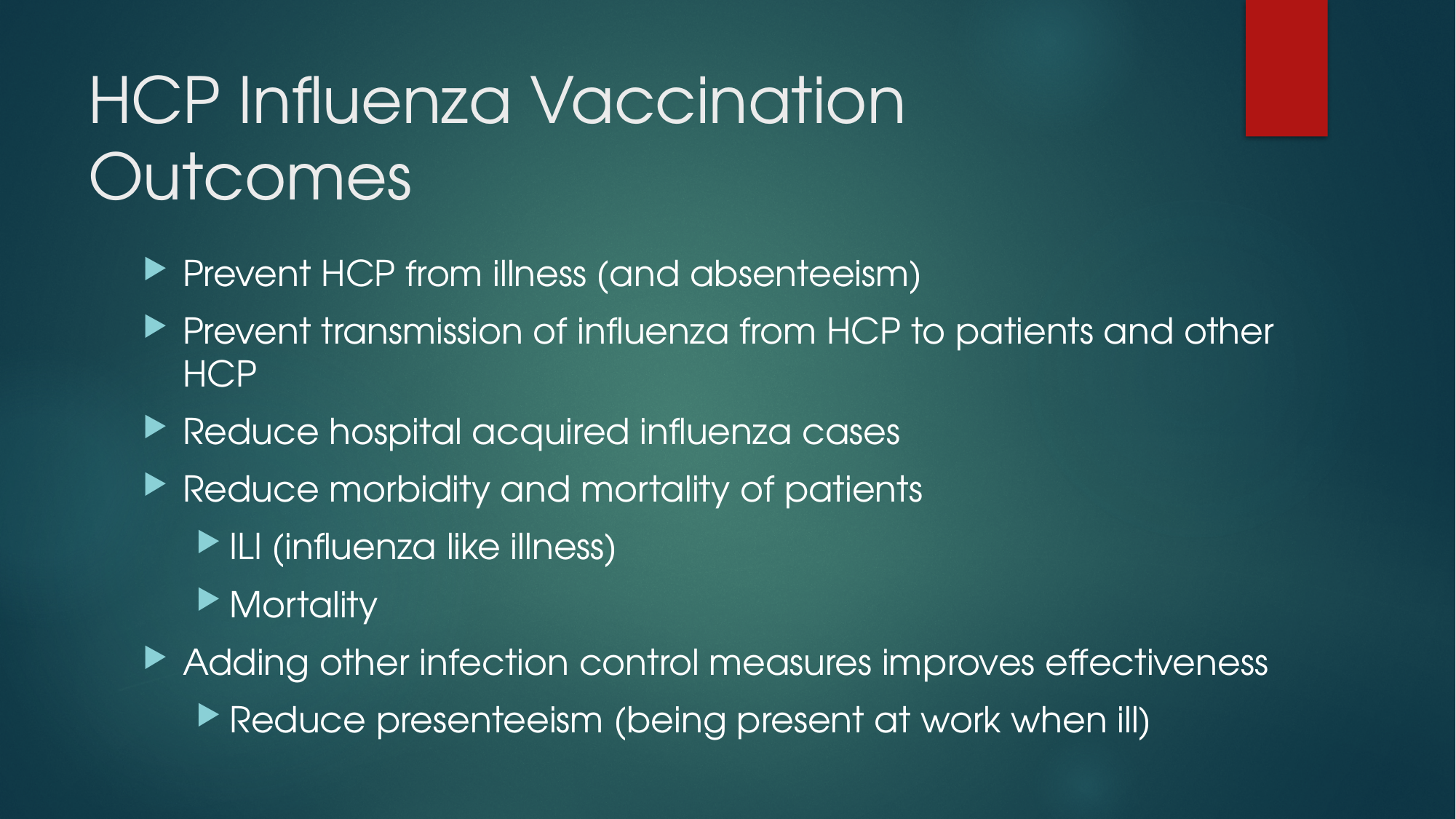

# HCP Influenza Vaccination Outcomes
Prevent HCP from illness (and absenteeism)
Prevent transmission of influenza from HCP to patients and other HCP
Reduce hospital acquired influenza cases
Reduce morbidity and mortality of patients
ILI (influenza like illness)
Mortality
Adding other infection control measures improves effectiveness
Reduce presenteeism (being present at work when ill)